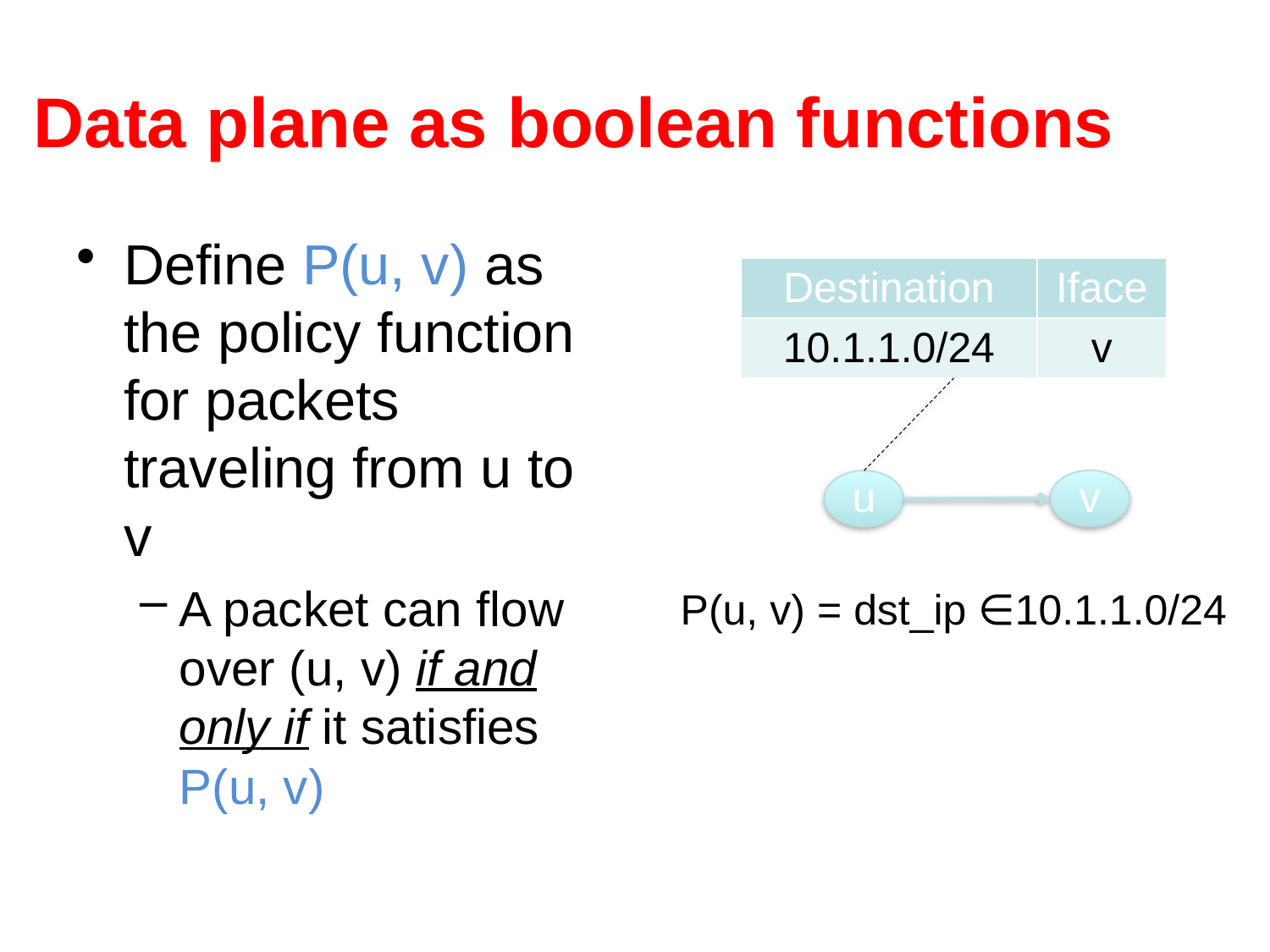

# Data plane as boolean functions
Define P(u, v) as the policy function for packets traveling from u to v
A packet can flow over (u, v) if and only if it satisfies P(u, v)
| Destination | Iface |
| --- | --- |
| 10.1.1.0/24 | v |
v
u
P(u, v) = dst_ip ∈10.1.1.0/24